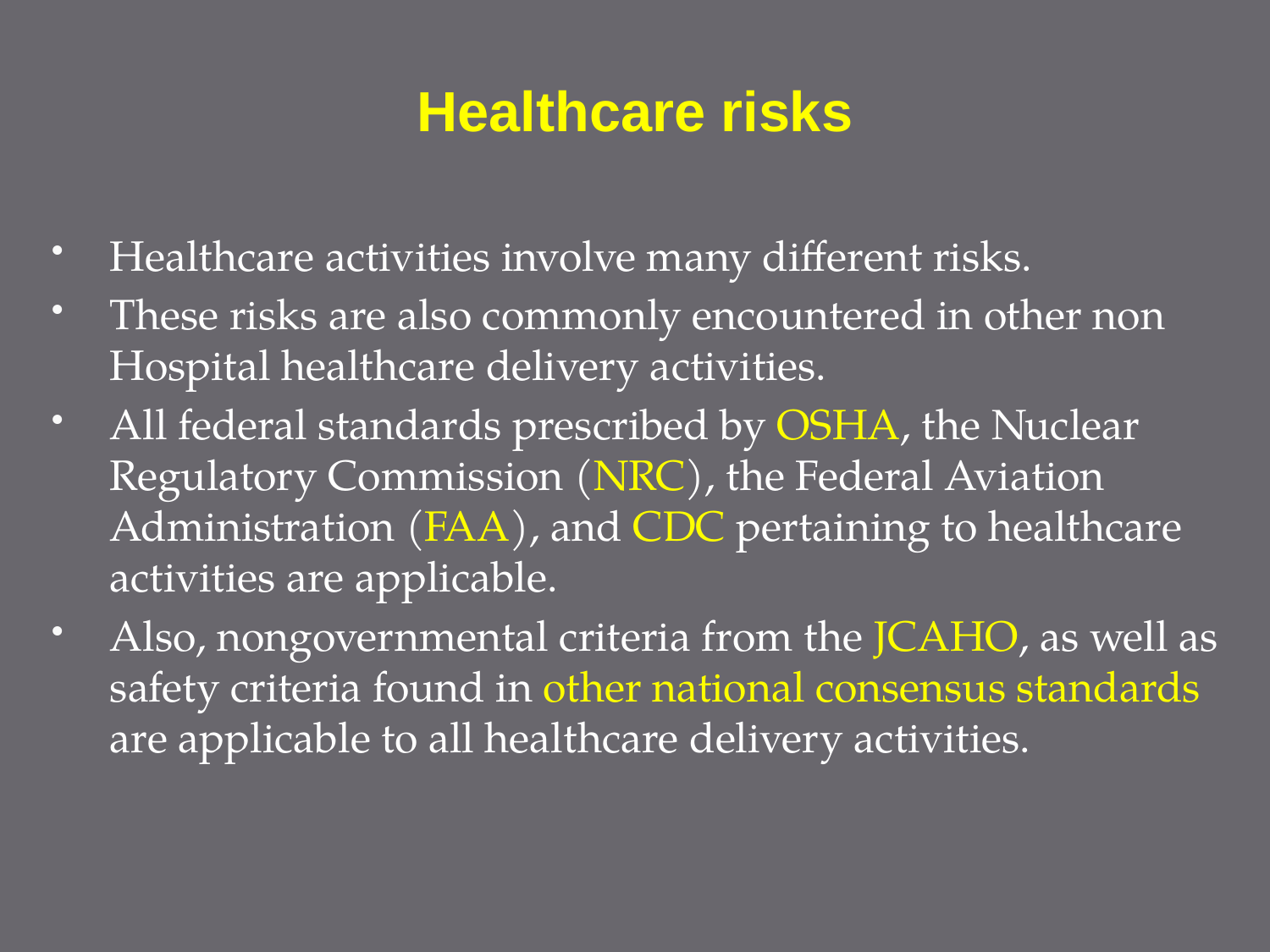

# Healthcare risks
Healthcare activities involve many different risks.
These risks are also commonly encountered in other non Hospital healthcare delivery activities.
All federal standards prescribed by OSHA, the Nuclear Regulatory Commission (NRC), the Federal Aviation Administration (FAA), and CDC pertaining to healthcare activities are applicable.
Also, nongovernmental criteria from the JCAHO, as well as safety criteria found in other national consensus standards are applicable to all healthcare delivery activities.